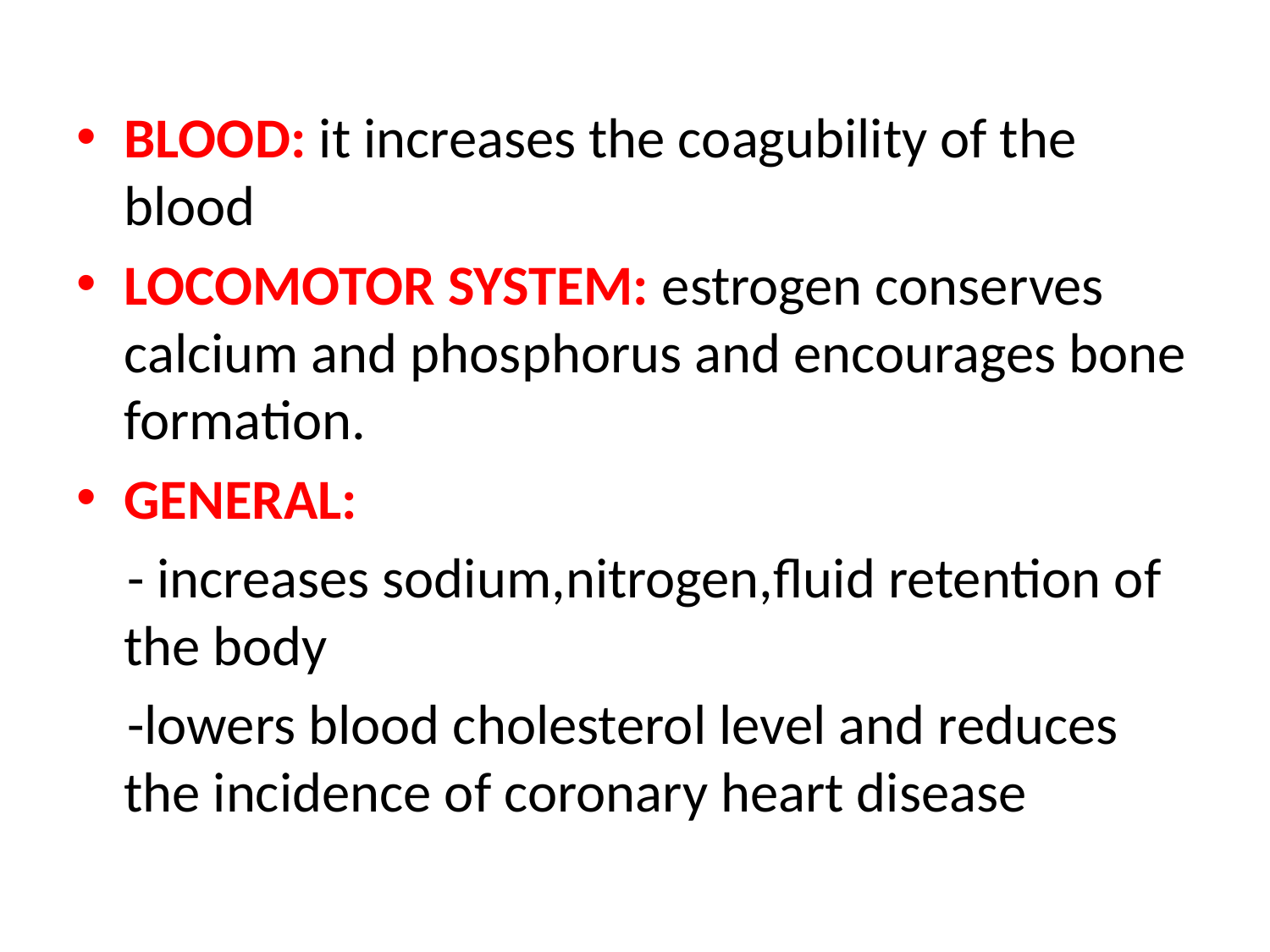

BLOOD: it increases the coagubility of the blood
LOCOMOTOR SYSTEM: estrogen conserves calcium and phosphorus and encourages bone formation.
GENERAL:
    - increases sodium,nitrogen,fluid retention of the body
    -lowers blood cholesterol level and reduces the incidence of coronary heart disease